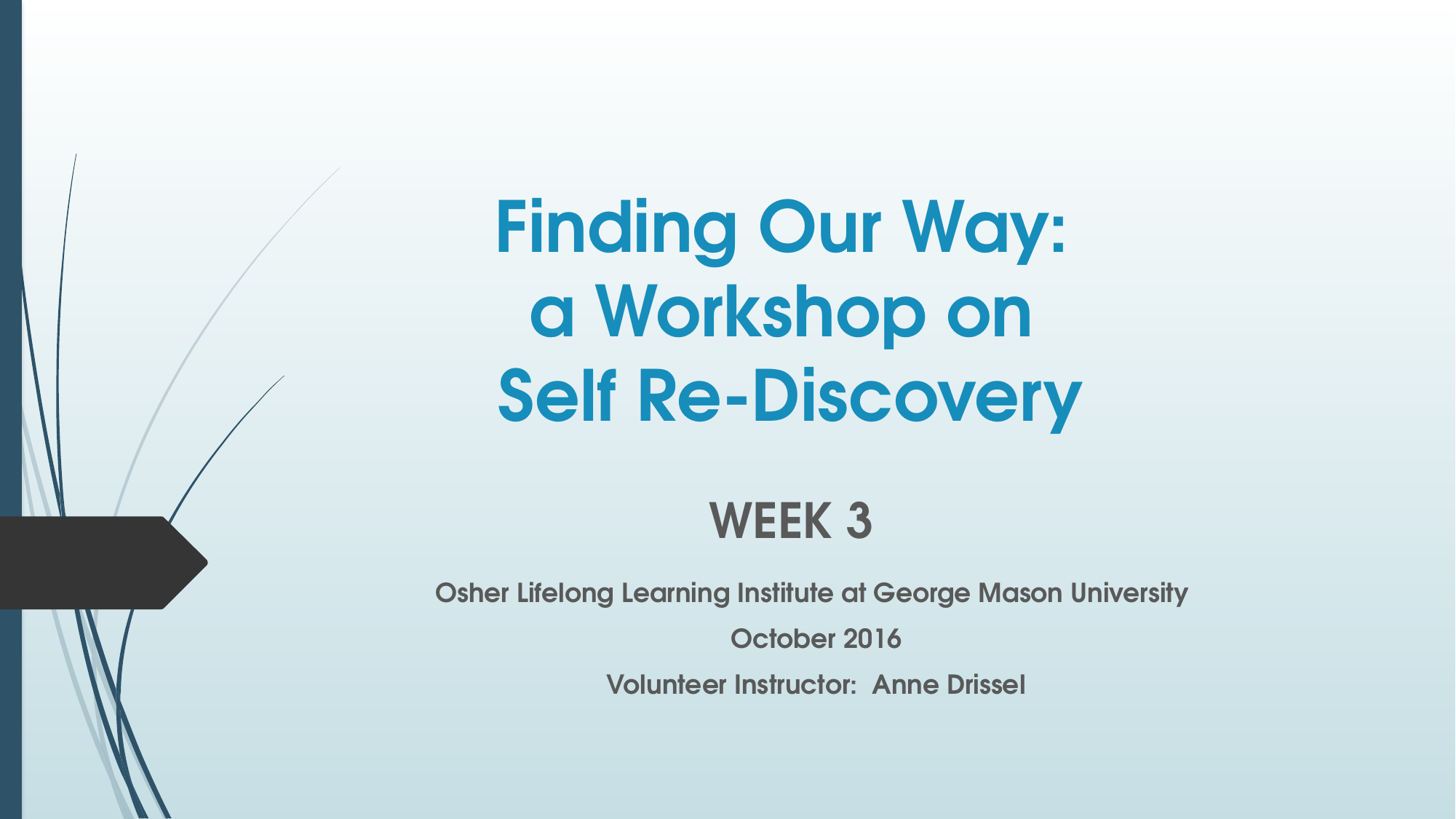

# Finding Our Way: a Workshop on Self Re-Discovery
WEEK 3
Osher Lifelong Learning Institute at George Mason University
October 2016
Volunteer Instructor:  Anne Drissel